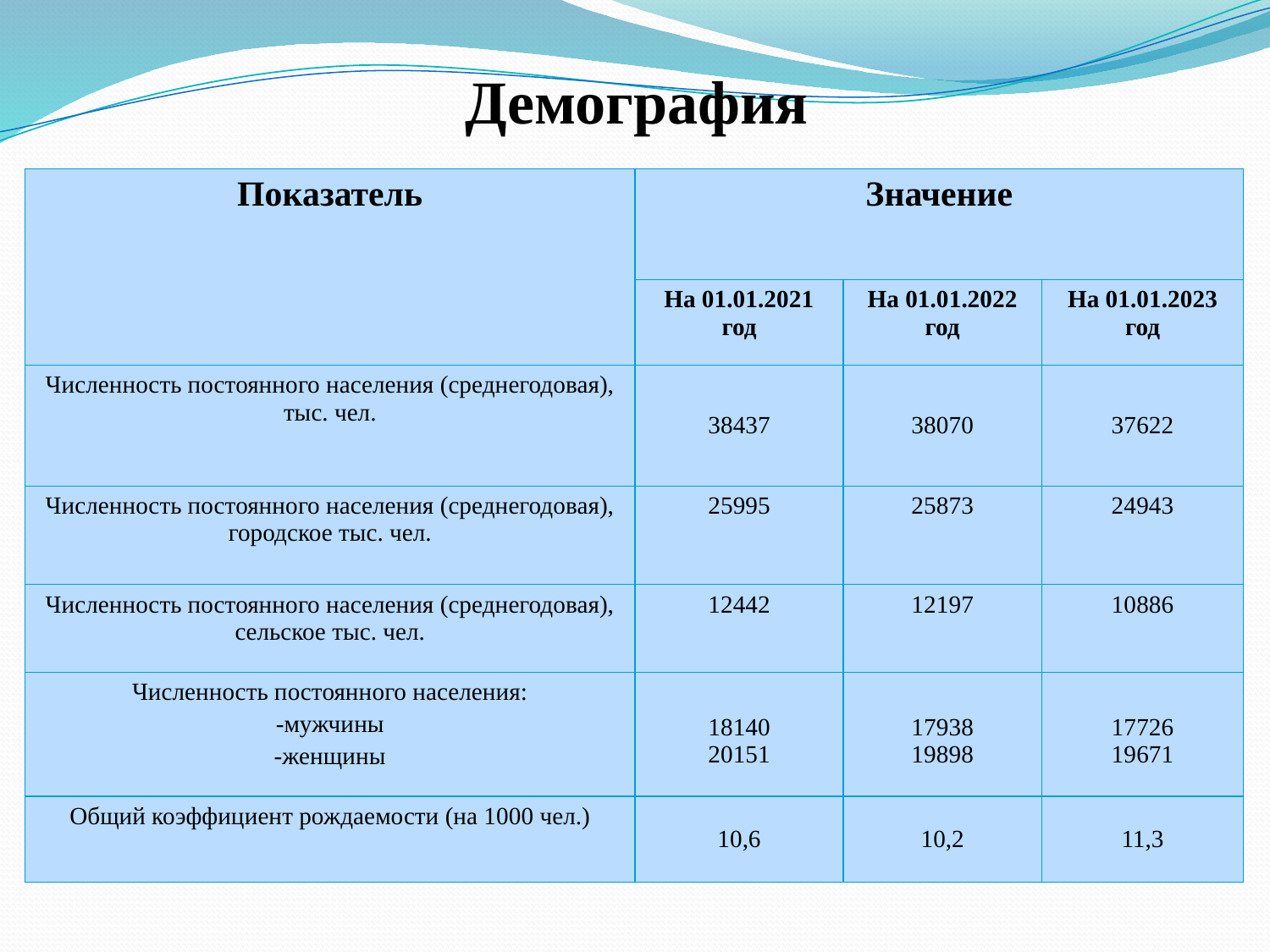

# Демография
| Показатель | Значение |  |  |
| --- | --- | --- | --- |
|  | На 01.01.2021 год | На 01.01.2022 год | На 01.01.2023 год |
| Численность постоянного населения (среднегодовая), тыс. чел. | 38437 | 38070 | 37622 |
| Численность постоянного населения (среднегодовая), городское тыс. чел. | 25995 | 25873 | 24943 |
| Численность постоянного населения (среднегодовая), сельское тыс. чел. | 12442 | 12197 | 10886 |
| Численность постоянного населения: -мужчины -женщины | 18140 20151 | 17938 19898 | 17726 19671 |
| Общий коэффициент рождаемости (на 1000 чел.) | 10,6 | 10,2 | 11,3 |